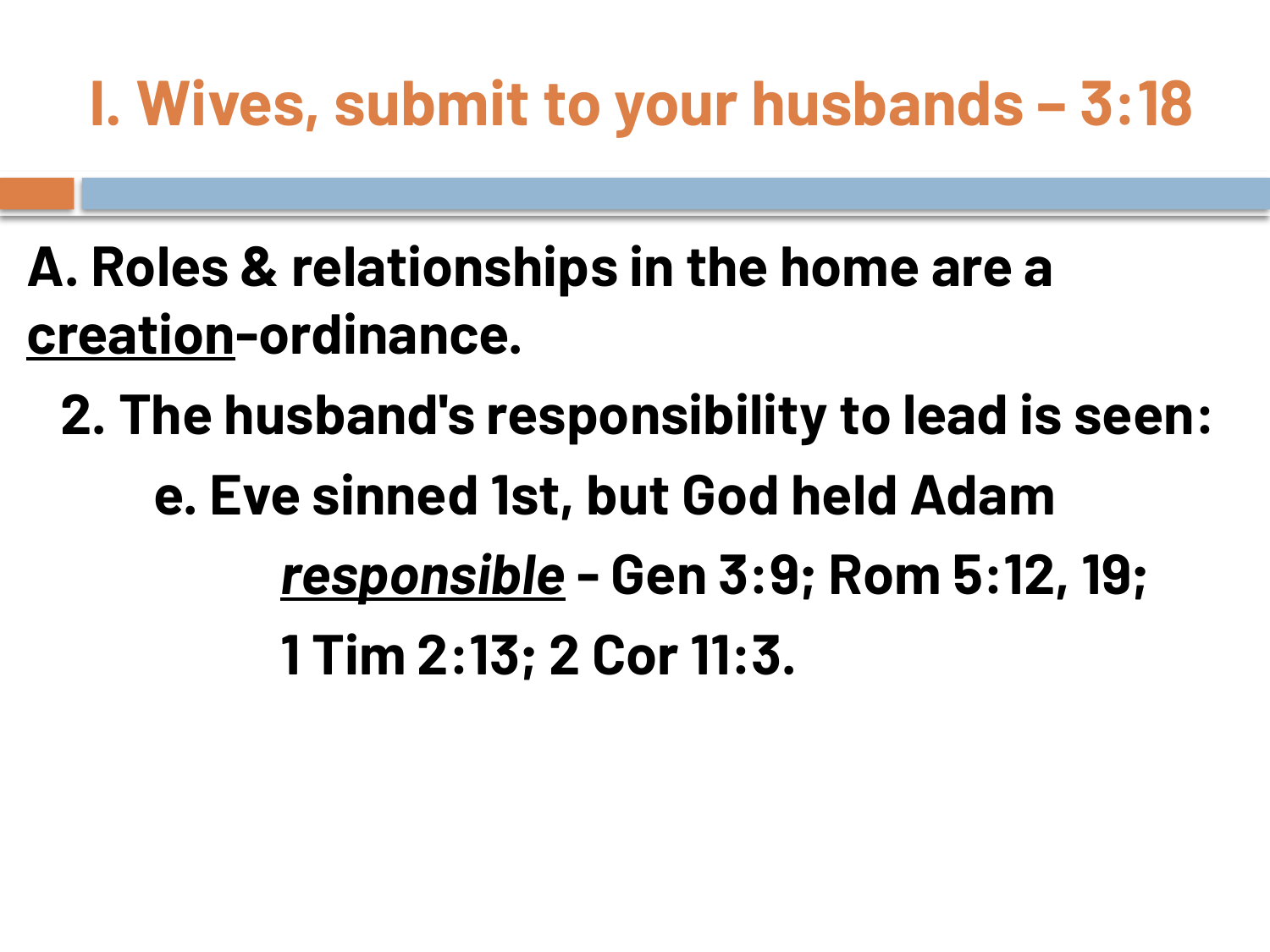

# I. Wives, submit to your husbands – 3:18
A. Roles & relationships in the home are a	creation-ordinance.
   2. The husband's responsibility to lead is seen:
	e. Eve sinned 1st, but God held Adam
		responsible - Gen 3:9; Rom 5:12, 19;
		1 Tim 2:13; 2 Cor 11:3.